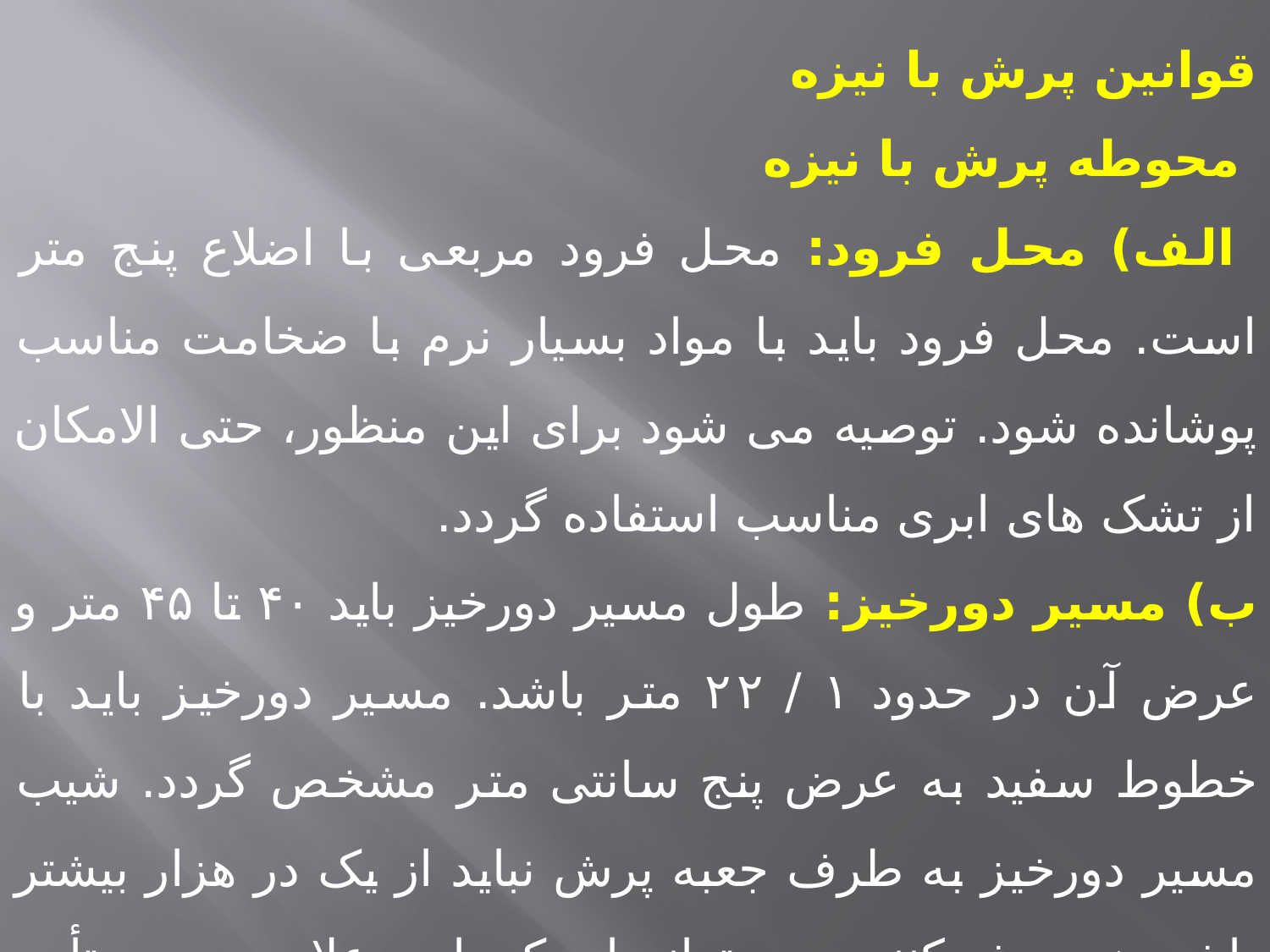

قوانین پرش با نیزه
 محوطه پرش با نیزه
 الف) محل فرود: محل فرود مربعی با اضلاع پنج متر است. محل فرود باید با مواد بسیار نرم با ضخامت مناسب پوشانده شود. توصیه می شود برای این منظور، حتی الامکان از تشک های ابری مناسب استفاده گردد.
ب) مسیر دورخیز: طول مسیر دورخیز باید ۴۰ تا ۴۵ متر و عرض آن در حدود ۱ / ۲۲ متر باشد. مسير دورخیز باید با خطوط سفید به عرض پنج سانتی متر مشخص گردد. شیب مسیر دورخیز به طرف جعبه پرش نباید از یک در هزار بیشتر باشد هر پرش کننده می تواند از یک یا دو علامت مورد تأیید کمیته برگزار کننده برای تعیین جای یا استفاده کند.